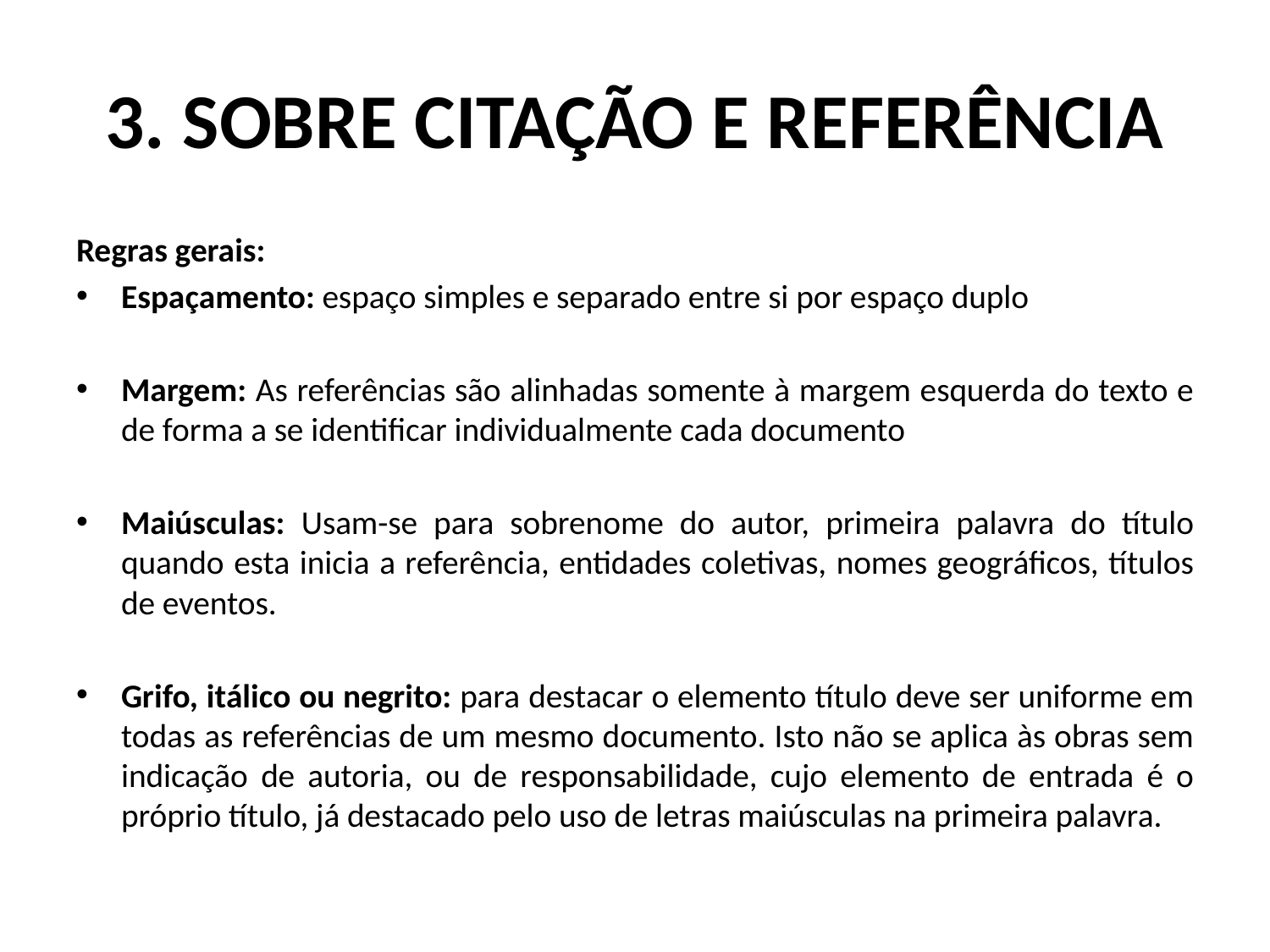

# 3. Sobre citação e referência
Regras gerais:
Espaçamento: espaço simples e separado entre si por espaço duplo

Margem: As referências são alinhadas somente à margem esquerda do texto e de forma a se identificar individualmente cada documento

Maiúsculas: Usam-se para sobrenome do autor, primeira palavra do título quando esta inicia a referência, entidades coletivas, nomes geográficos, títulos de eventos.

Grifo, itálico ou negrito: para destacar o elemento título deve ser uniforme em todas as referências de um mesmo documento. Isto não se aplica às obras sem indicação de autoria, ou de responsabilidade, cujo elemento de entrada é o próprio título, já destacado pelo uso de letras maiúsculas na primeira palavra.